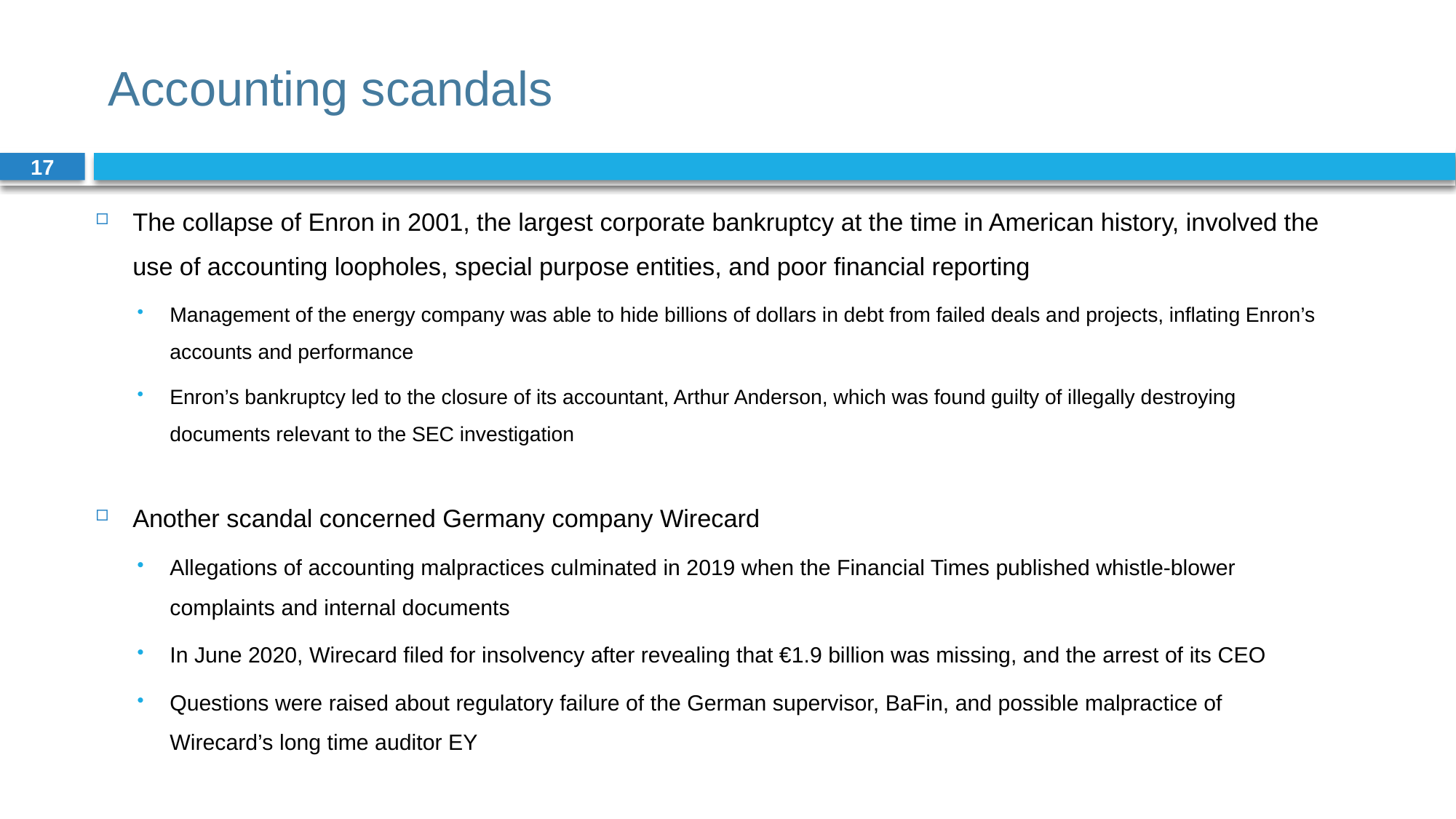

# Accounting scandals
17
The collapse of Enron in 2001, the largest corporate bankruptcy at the time in American history, involved the use of accounting loopholes, special purpose entities, and poor financial reporting
Management of the energy company was able to hide billions of dollars in debt from failed deals and projects, inflating Enron’s accounts and performance
Enron’s bankruptcy led to the closure of its accountant, Arthur Anderson, which was found guilty of illegally destroying documents relevant to the SEC investigation

Another scandal concerned Germany company Wirecard
Allegations of accounting malpractices culminated in 2019 when the Financial Times published whistle-blower complaints and internal documents
In June 2020, Wirecard filed for insolvency after revealing that €1.9 billion was missing, and the arrest of its CEO
Questions were raised about regulatory failure of the German supervisor, BaFin, and possible malpractice of Wirecard’s long time auditor EY